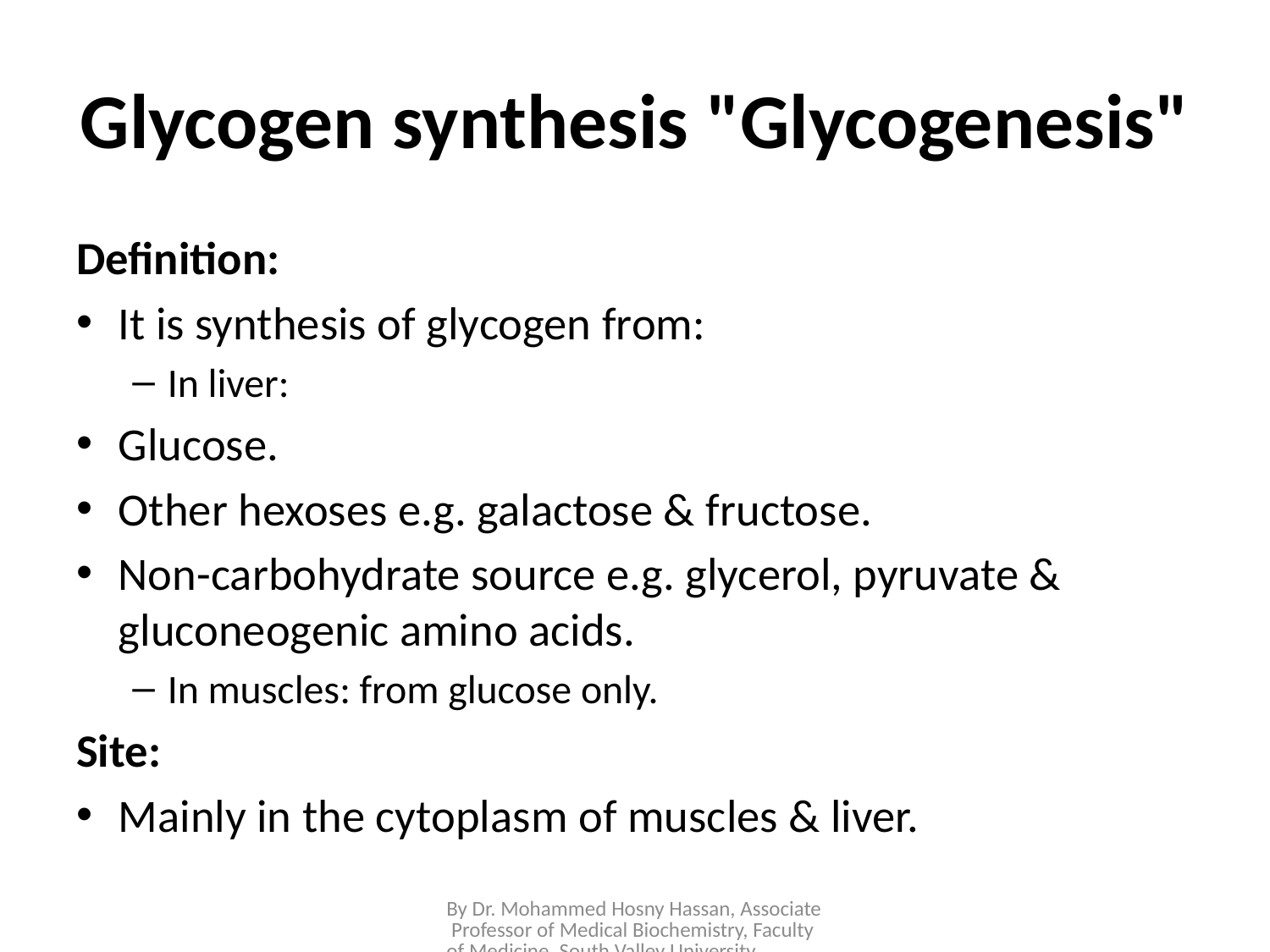

# Glycogen synthesis "Glycogenesis"
Definition:
It is synthesis of glycogen from:
In liver:
Glucose.
Other hexoses e.g. galactose & fructose.
Non-carbohydrate source e.g. glycerol, pyruvate & gluconeogenic amino acids.
In muscles: from glucose only.
Site:
Mainly in the cytoplasm of muscles & liver.

By Dr. Mohammed Hosny Hassan, Associate Professor of Medical Biochemistry, Faculty of Medicine, South Valley University